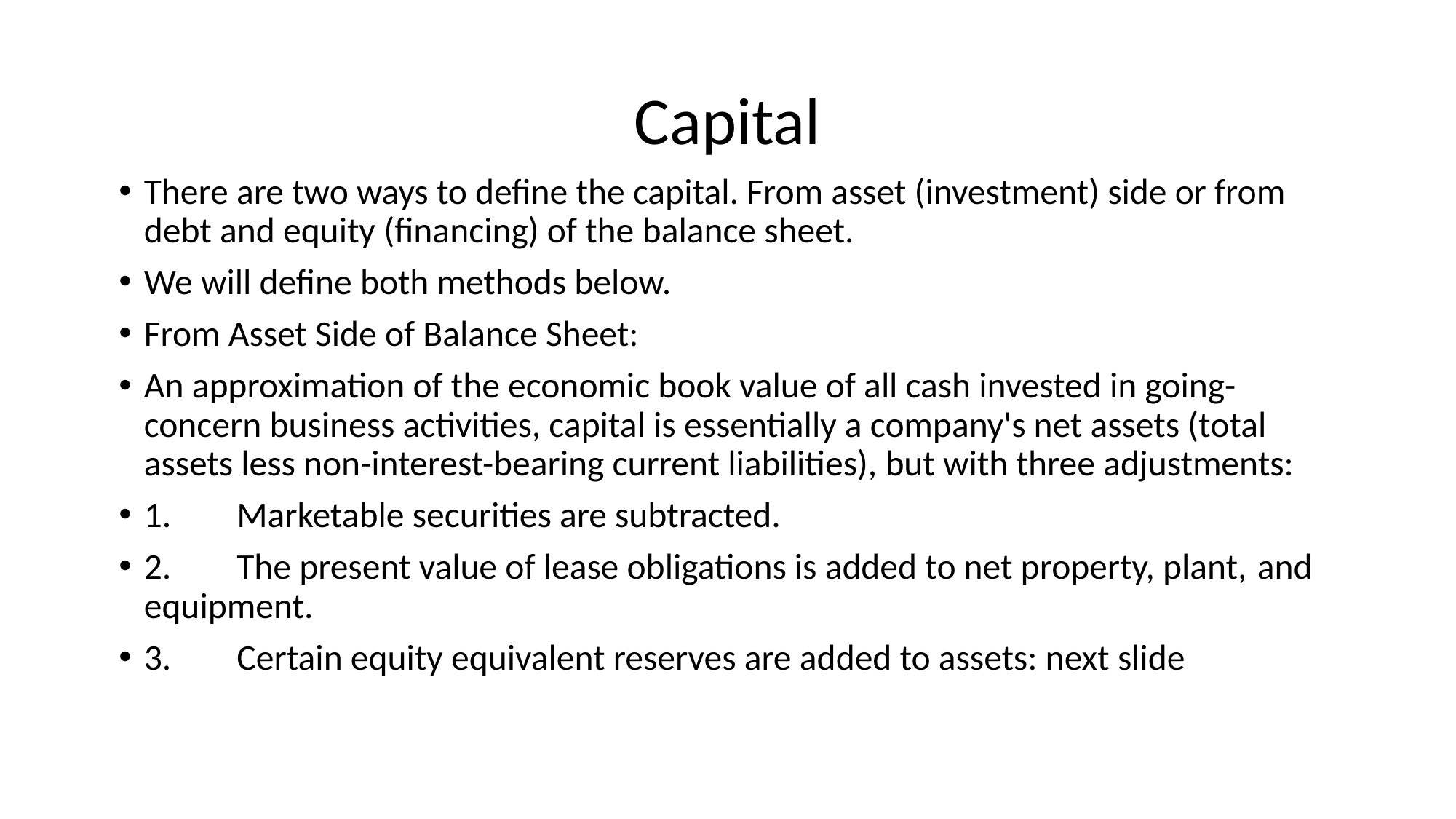

# Capital
There are two ways to define the capital. From asset (investment) side or from debt and equity (financing) of the balance sheet.
We will define both methods below.
From Asset Side of Balance Sheet:
An approximation of the economic book value of all cash invested in going-concern business activities, capital is essentially a company's net assets (total assets less non-interest-bearing current liabilities), but with three adjustments:
1.  	Marketable securities are subtracted.
2.  	The present value of lease obligations is added to net property, plant, 	and equipment.
3. 	Certain equity equivalent reserves are added to assets: next slide